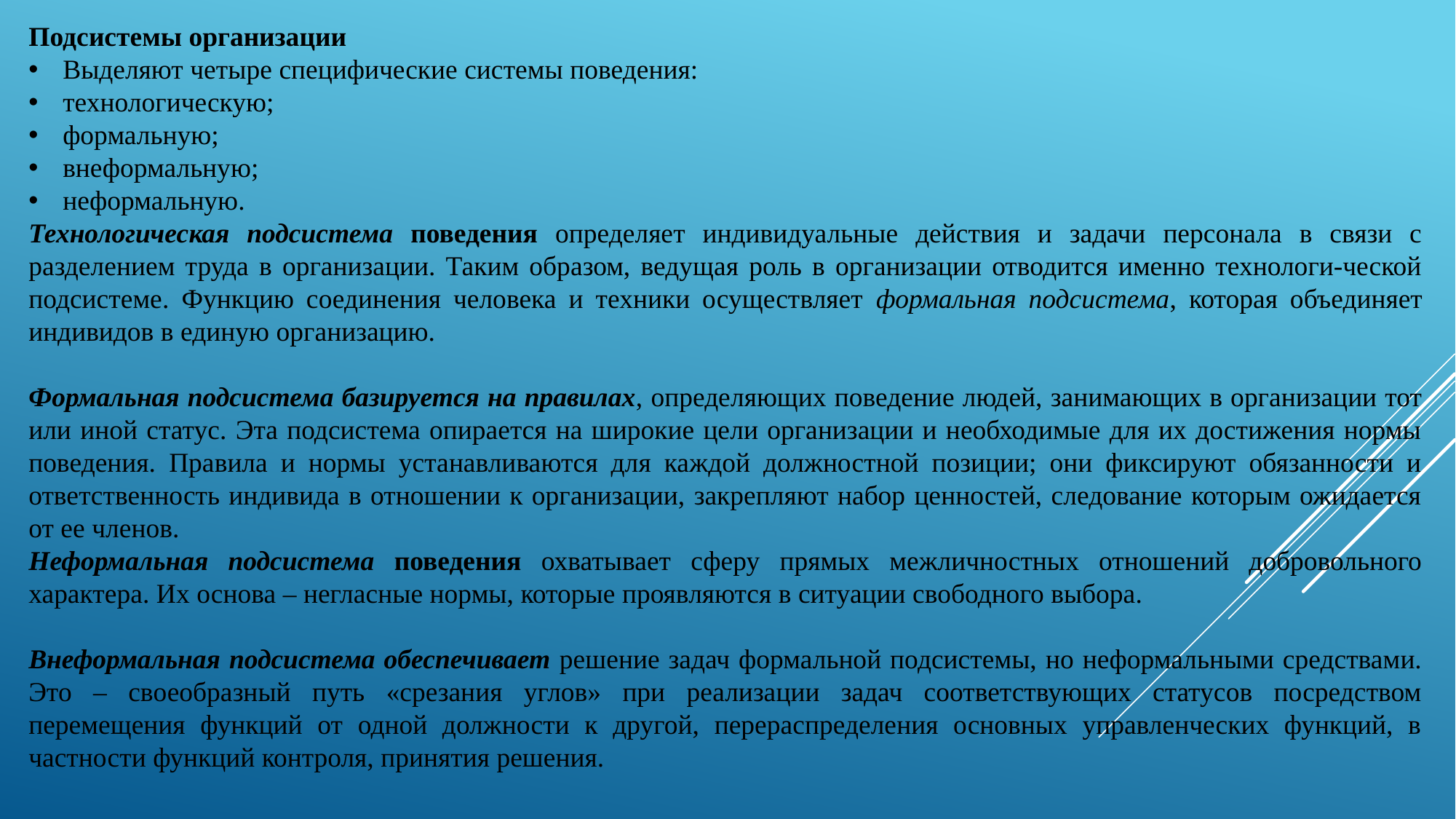

Подсистемы организации
Выделяют четыре специфические системы поведения:
технологическую;
формальную;
внеформальную;
неформальную.
Технологическая подсистема поведения определяет индивидуальные действия и задачи персонала в связи с разделением труда в организации. Таким образом, ведущая роль в организации отводится именно технологи-ческой подсистеме. Функцию соединения человека и техники осуществляет формальная подсистема, которая объединяет индивидов в единую организацию.

Формальная подсистема базируется на правилах, определяющих поведение людей, занимающих в организации тот или иной статус. Эта подсистема опирается на широкие цели организации и необходимые для их достижения нормы поведения. Правила и нормы устанавливаются для каждой должностной позиции; они фиксируют обязанности и ответственность индивида в отношении к организации, закрепляют набор ценностей, следование которым ожидается от ее членов.
Неформальная подсистема поведения охватывает сферу прямых межличностных отношений добровольного характера. Их основа – негласные нормы, которые проявляются в ситуации свободного выбора.

Внеформальная подсистема обеспечивает решение задач формальной подсистемы, но неформальными средствами. Это – своеобразный путь «срезания углов» при реализации задач соответствующих статусов посредством перемещения функций от одной должности к другой, перераспределения основных управленческих функций, в частности функций контроля, принятия решения.